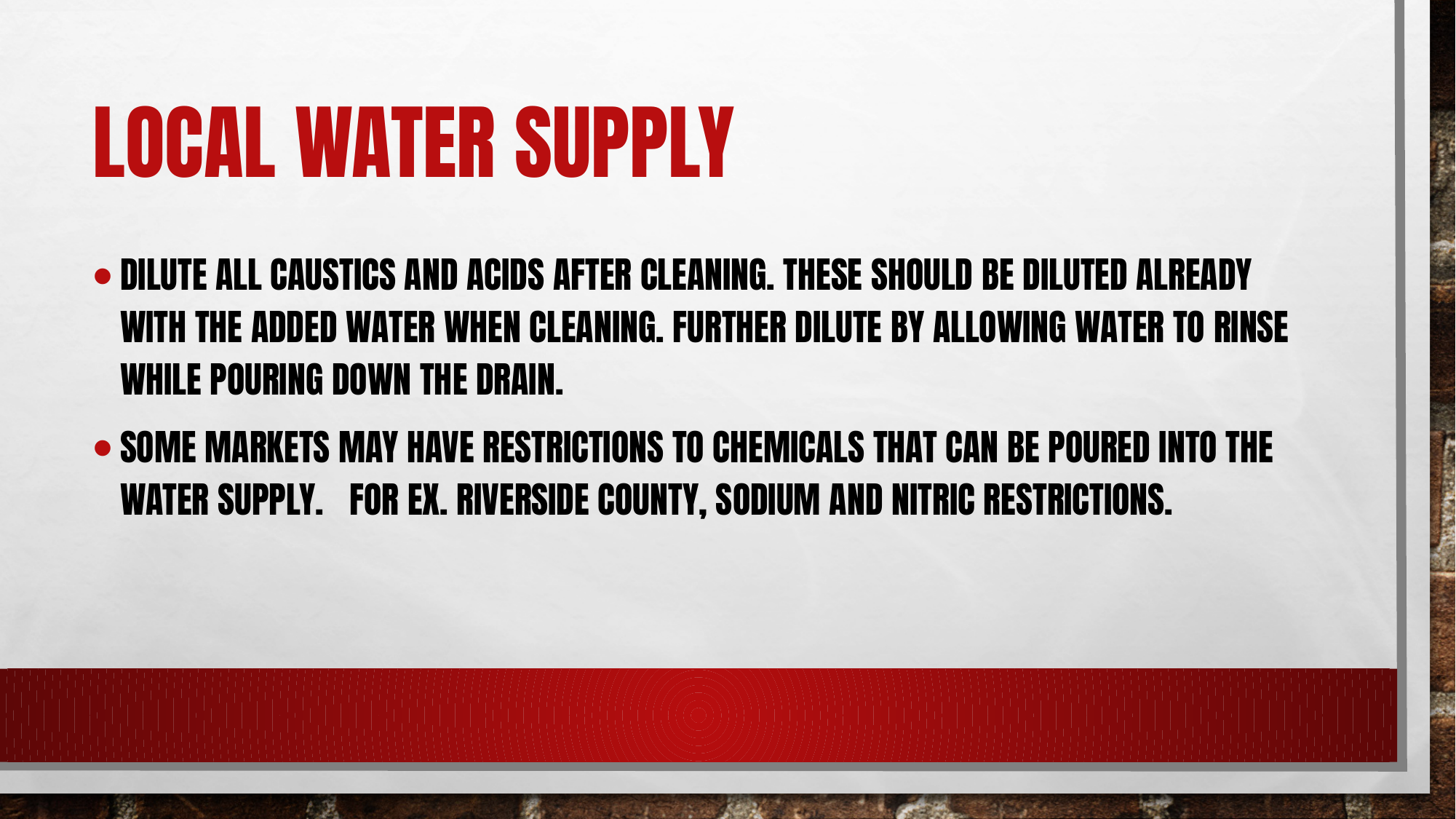

# LOCAL WATER SUPPLY
DILUTE ALL CAUSTICS AND ACIDS AFTER CLEANING. THESE SHOULD BE DILUTED ALREADY WITH THE ADDED WATER when cleaning. FURTHER DILUTE by allowing water to rinse while pouring down the drain.
some markets may have restrictions to chemicals that can be poured into the water supply.   For Ex. Riverside County, Sodium and Nitric restrictions.